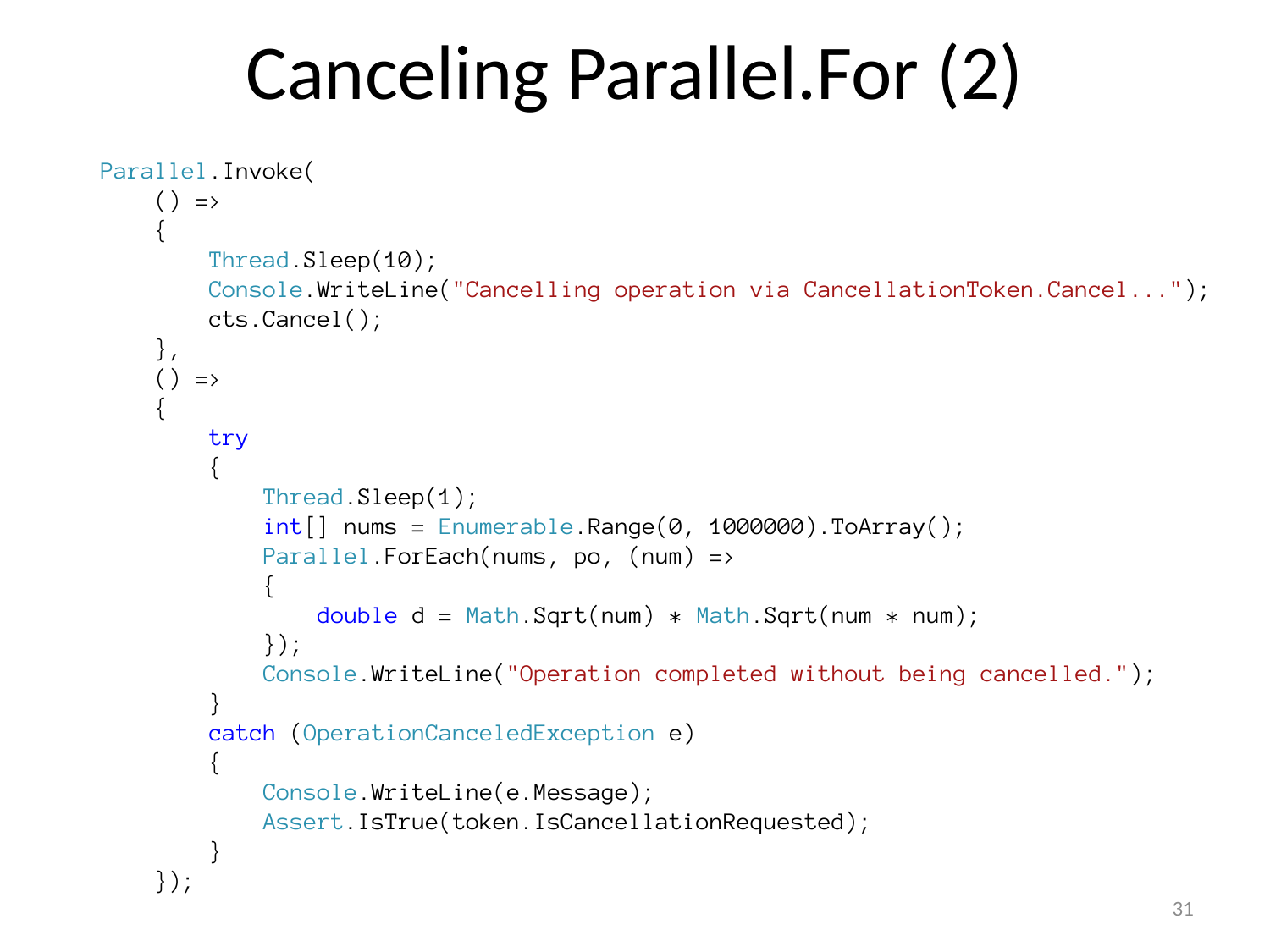

# Canceling Parallel.For (2)
            Parallel.Invoke(
                () =>
                {
                    Thread.Sleep(10);
                    Console.WriteLine("Cancelling operation via CancellationToken.Cancel...");
                    cts.Cancel();
                },
                () =>
                {
                    try
                    {
                        Thread.Sleep(1);
                        int[] nums = Enumerable.Range(0, 1000000).ToArray();
                        Parallel.ForEach(nums, po, (num) =>
                        {
                            double d = Math.Sqrt(num) * Math.Sqrt(num * num);
                        });
                        Console.WriteLine("Operation completed without being cancelled.");
                    }
                    catch (OperationCanceledException e)
                    {
                        Console.WriteLine(e.Message);
                        Assert.IsTrue(token.IsCancellationRequested);
                    }
                });
31